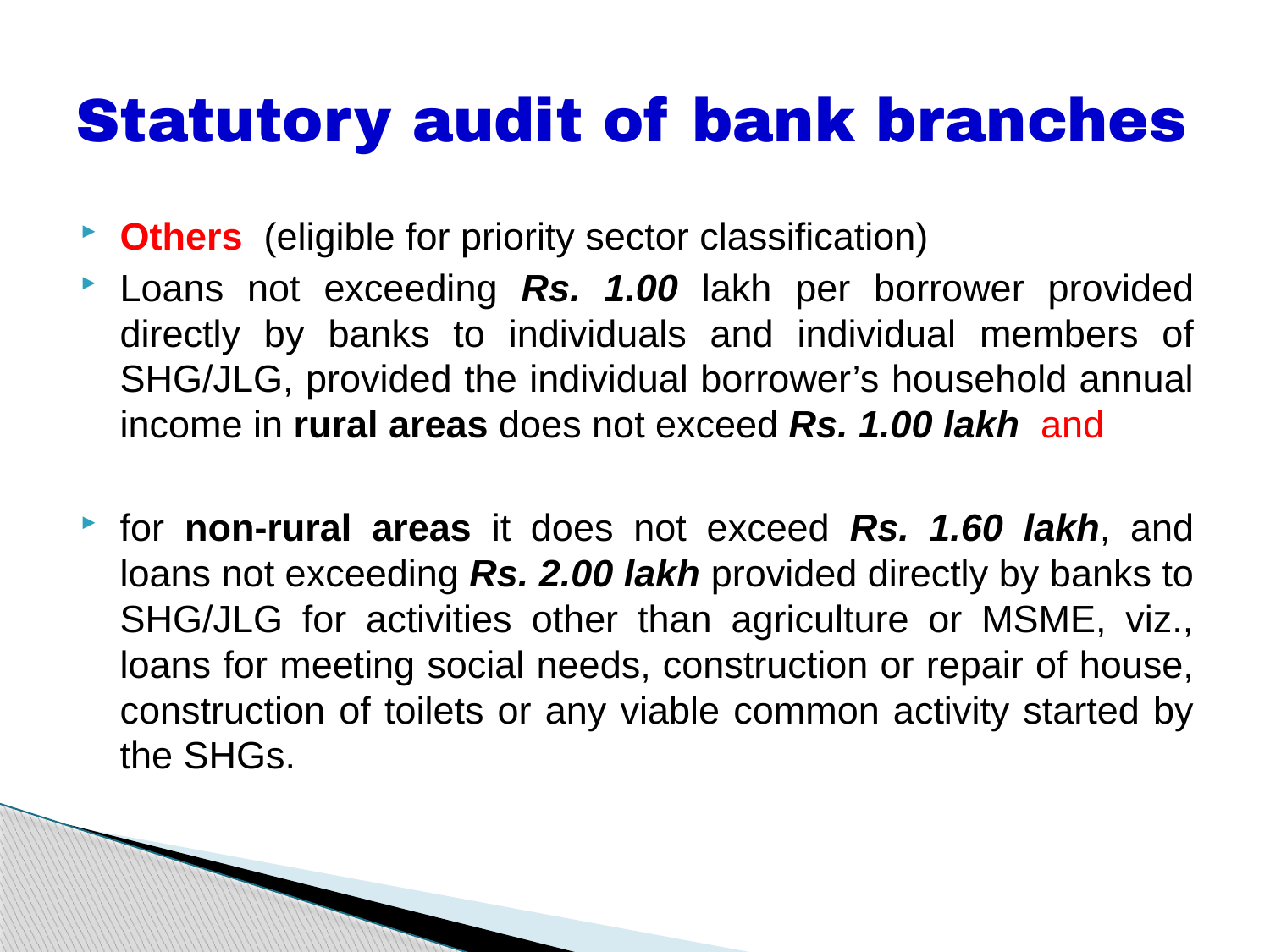

# Statutory audit of bank branches
Others  (eligible for priority sector classification)
Loans not exceeding Rs. 1.00 lakh per borrower provided directly by banks to individuals and individual members of SHG/JLG, provided the individual borrower’s household annual income in rural areas does not exceed Rs. 1.00 lakh  and

for non-rural areas it does not exceed Rs. 1.60 lakh, and loans not exceeding Rs. 2.00 lakh provided directly by banks to SHG/JLG for activities other than agriculture or MSME, viz., loans for meeting social needs, construction or repair of house, construction of toilets or any viable common activity started by the SHGs.